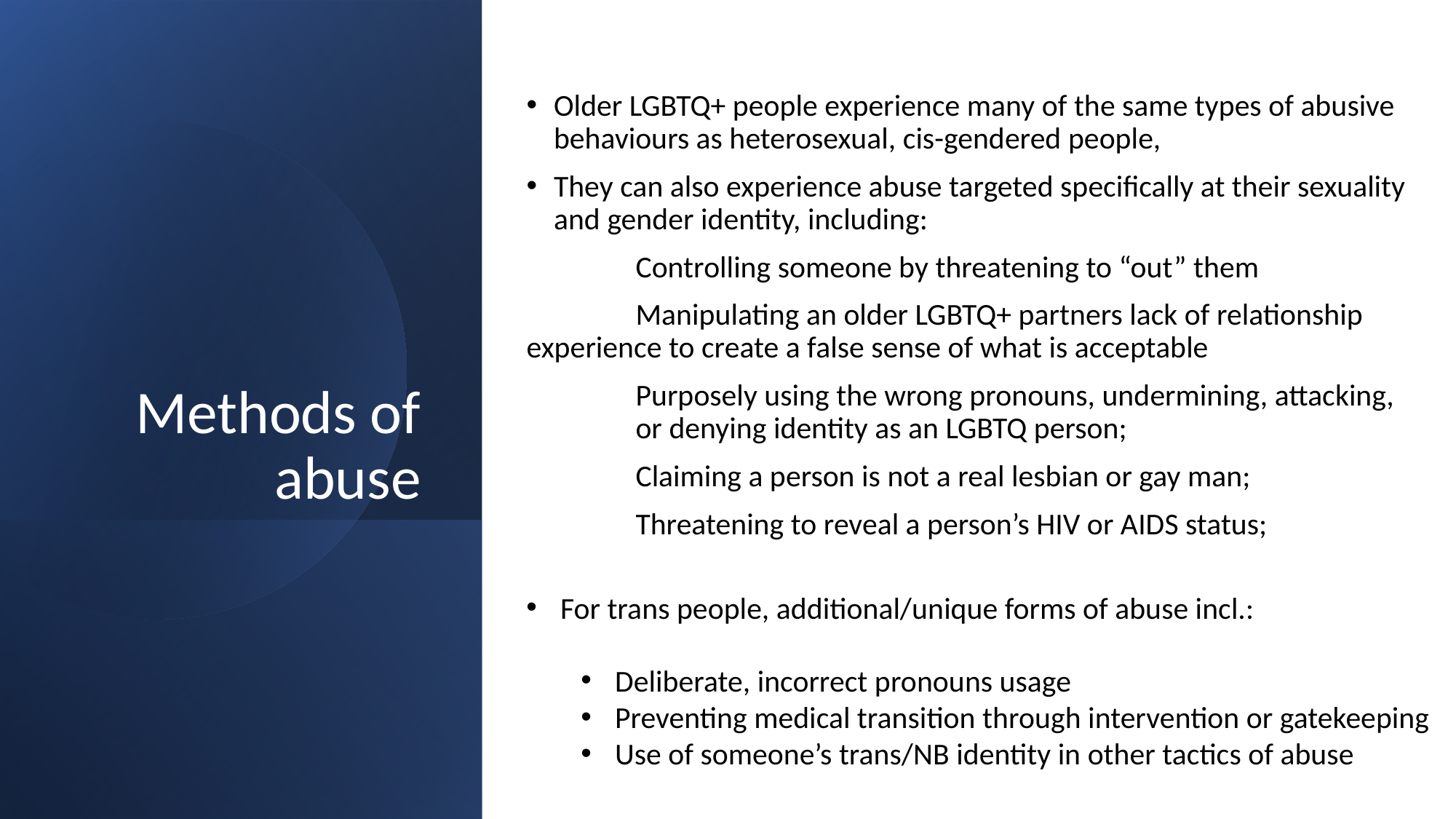

Older LGBTQ+ people experience many of the same types of abusive behaviours as heterosexual, cis-gendered people,
They can also experience abuse targeted specifically at their sexuality and gender identity, including:
	Controlling someone by threatening to “out” them
	Manipulating an older LGBTQ+ partners lack of relationship 	experience to create a false sense of what is acceptable
	Purposely using the wrong pronouns, undermining, attacking, 	or denying identity as an LGBTQ person;
	Claiming a person is not a real lesbian or gay man;
	Threatening to reveal a person’s HIV or AIDS status;
# Methods of abuse

For trans people, additional/unique forms of abuse incl.:

Deliberate, incorrect pronouns usage
Preventing medical transition through intervention or gatekeeping
Use of someone’s trans/NB identity in other tactics of abuse